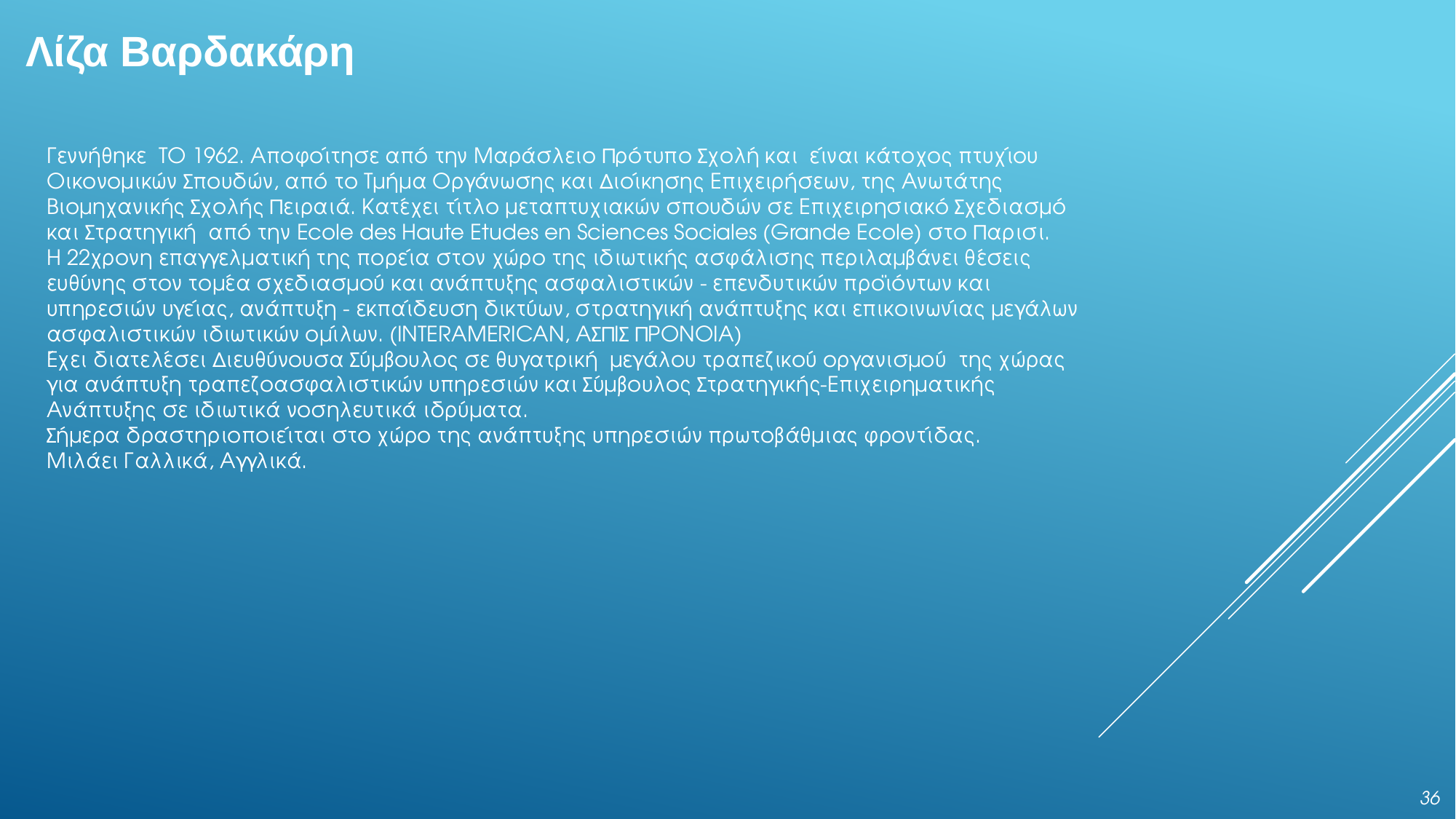

# Λίζα Βαρδακάρη
Γεννήθηκε  ΤΟ 1962. Αποφοίτησε από την Μαράσλειο Πρότυπο Σχολή και  είναι κάτοχος πτυχίου Οικονομικών Σπουδών, από το Τμήμα Οργάνωσης και Διοίκησης Επιχειρήσεων, της Ανωτάτης Βιομηχανικής Σχολής Πειραιά. Κατέχει τίτλο μεταπτυχιακών σπουδών σε Επιχειρησιακό Σχεδιασμό και Στρατηγική  από την Ecole des Haute Etudes en Sciences Sociales (Grande Ecole) στο Παρισι.
Η 22χρονη επαγγελματική της πορεία στον χώρο της ιδιωτικής ασφάλισης περιλαμβάνει θέσεις ευθύνης στον τομέα σχεδιασμού και ανάπτυξης ασφαλιστικών - επενδυτικών προϊόντων και υπηρεσιών υγείας, ανάπτυξη - εκπαίδευση δικτύων, στρατηγική ανάπτυξης και επικοινωνίας μεγάλων ασφαλιστικών ιδιωτικών ομίλων. (INTERAMERICAN, ΑΣΠΙΣ ΠΡΟΝΟΙΑ)
Έχει διατελέσει Διευθύνουσα Σύμβουλος σε θυγατρική  μεγάλου τραπεζικού οργανισμού  της χώρας για ανάπτυξη τραπεζοασφαλιστικών υπηρεσιών και Σύμβουλος Στρατηγικής-Επιχειρηματικής Ανάπτυξης σε ιδιωτικά νοσηλευτικά ιδρύματα.
Σήμερα δραστηριοποιείται στο χώρο της ανάπτυξης υπηρεσιών πρωτοβάθμιας φροντίδας.
Μιλάει Γαλλικά, Αγγλικά.

36